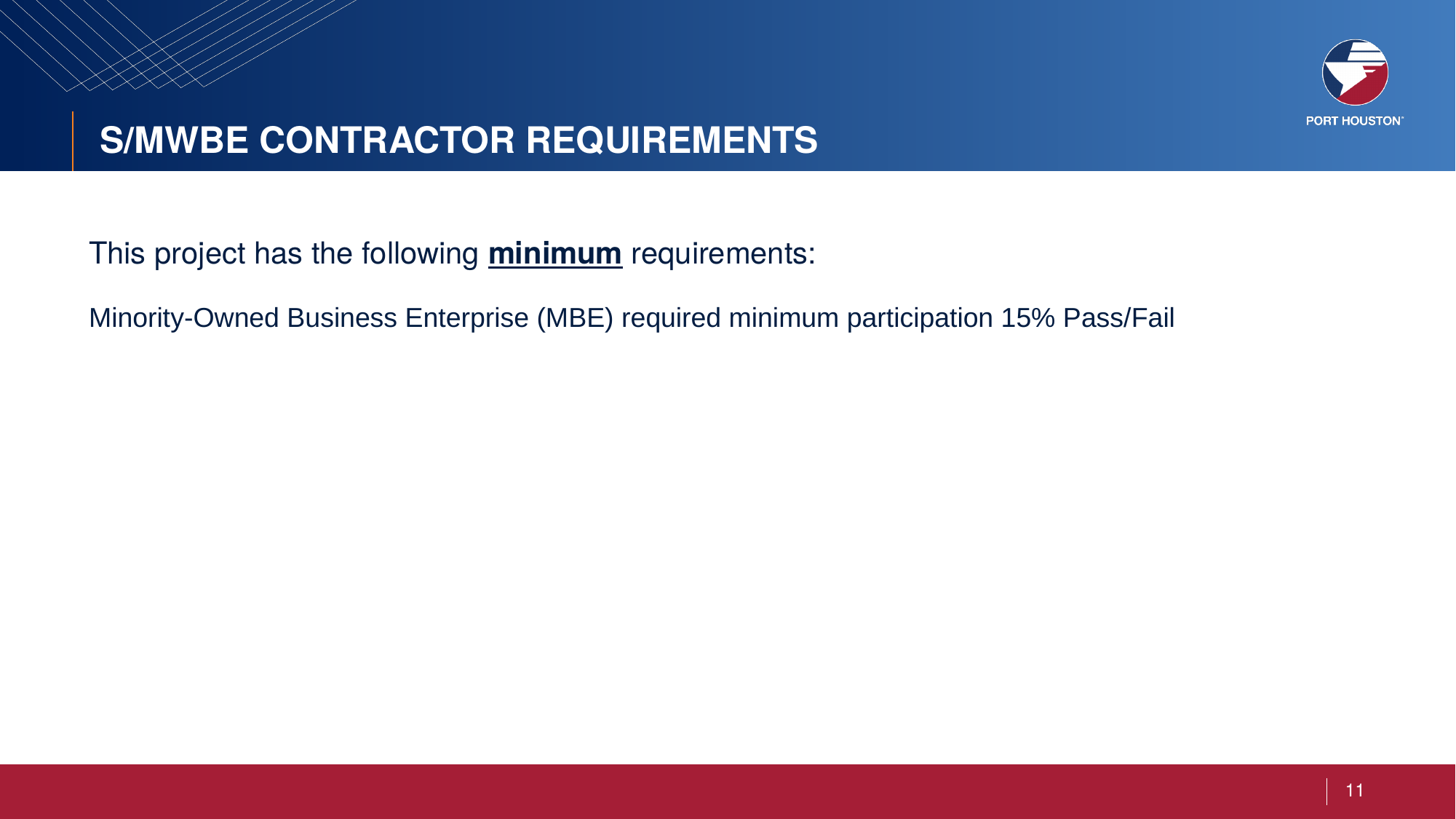

# S/MWBE CONTRACTOR REQUIREMENTS

This project has the following minimum requirements:

Minority-Owned Business Enterprise (MBE) required minimum participation 15% Pass/Fail

11